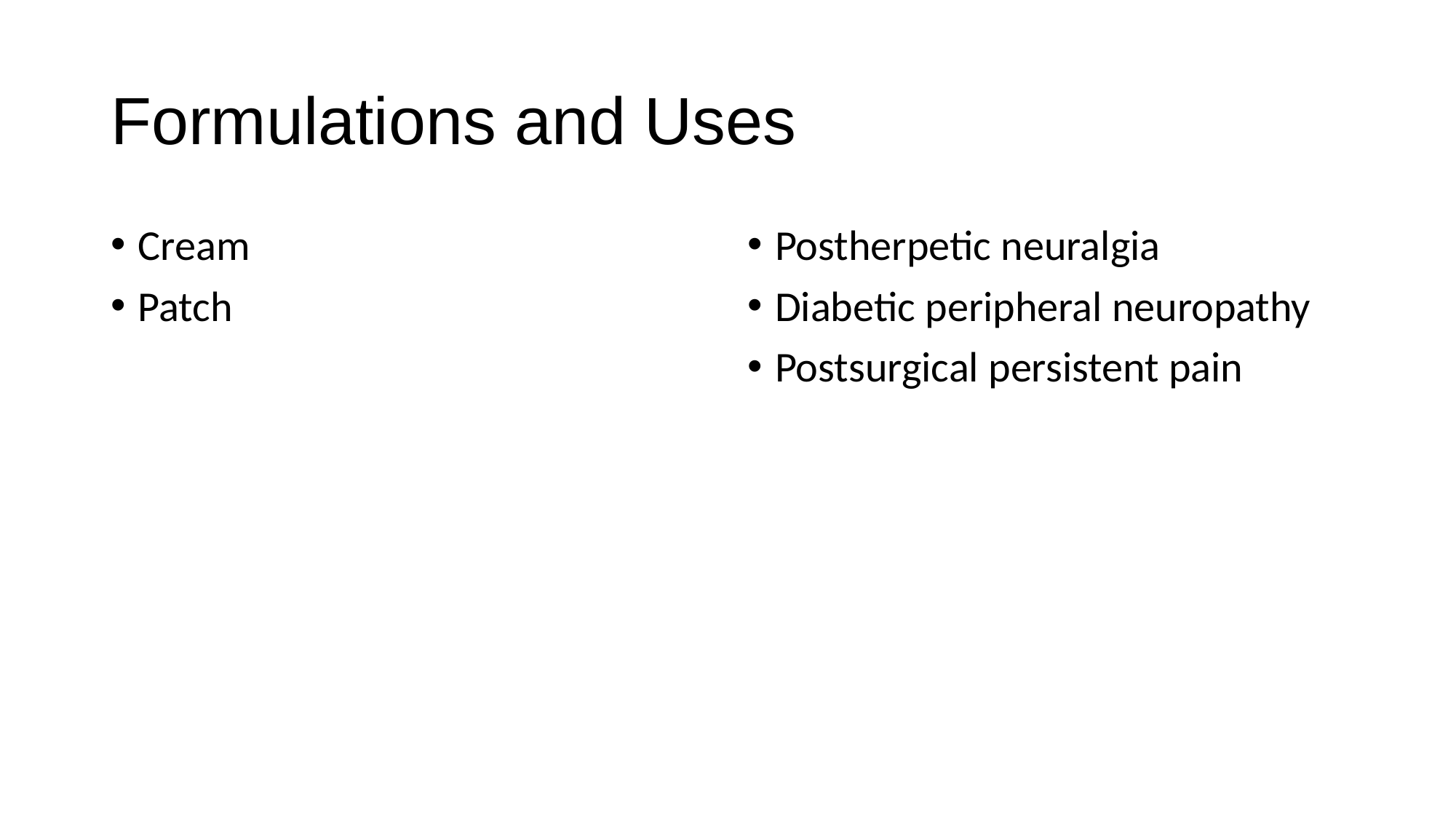

# Formulations and Uses
Cream
Patch
Postherpetic neuralgia
Diabetic peripheral neuropathy
Postsurgical persistent pain